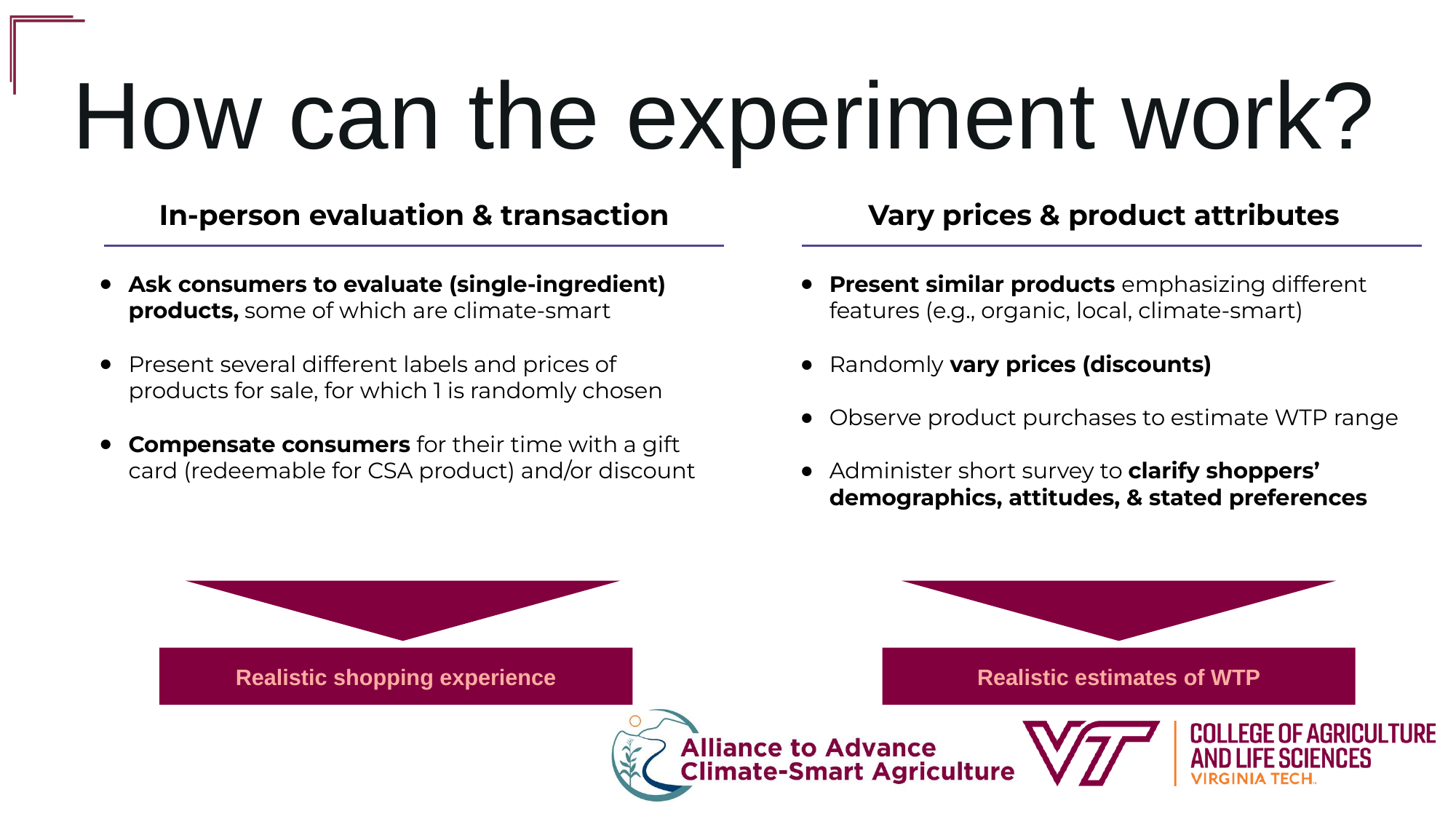

How can the experiment work?
In-person evaluation & transaction
Vary prices & product attributes
Present similar products emphasizing different features (e.g., organic, local, climate-smart)

Randomly vary prices (discounts)

Observe product purchases to estimate WTP range

Administer short survey to clarify shoppers’ demographics, attitudes, & stated preferences

Ask consumers to evaluate (single-ingredient) products, some of which are climate-smart

Present several different labels and prices of products for sale, for which 1 is randomly chosen

Compensate consumers for their time with a gift card (redeemable for CSA product) and/or discount

Realistic shopping experience
Realistic estimates of WTP